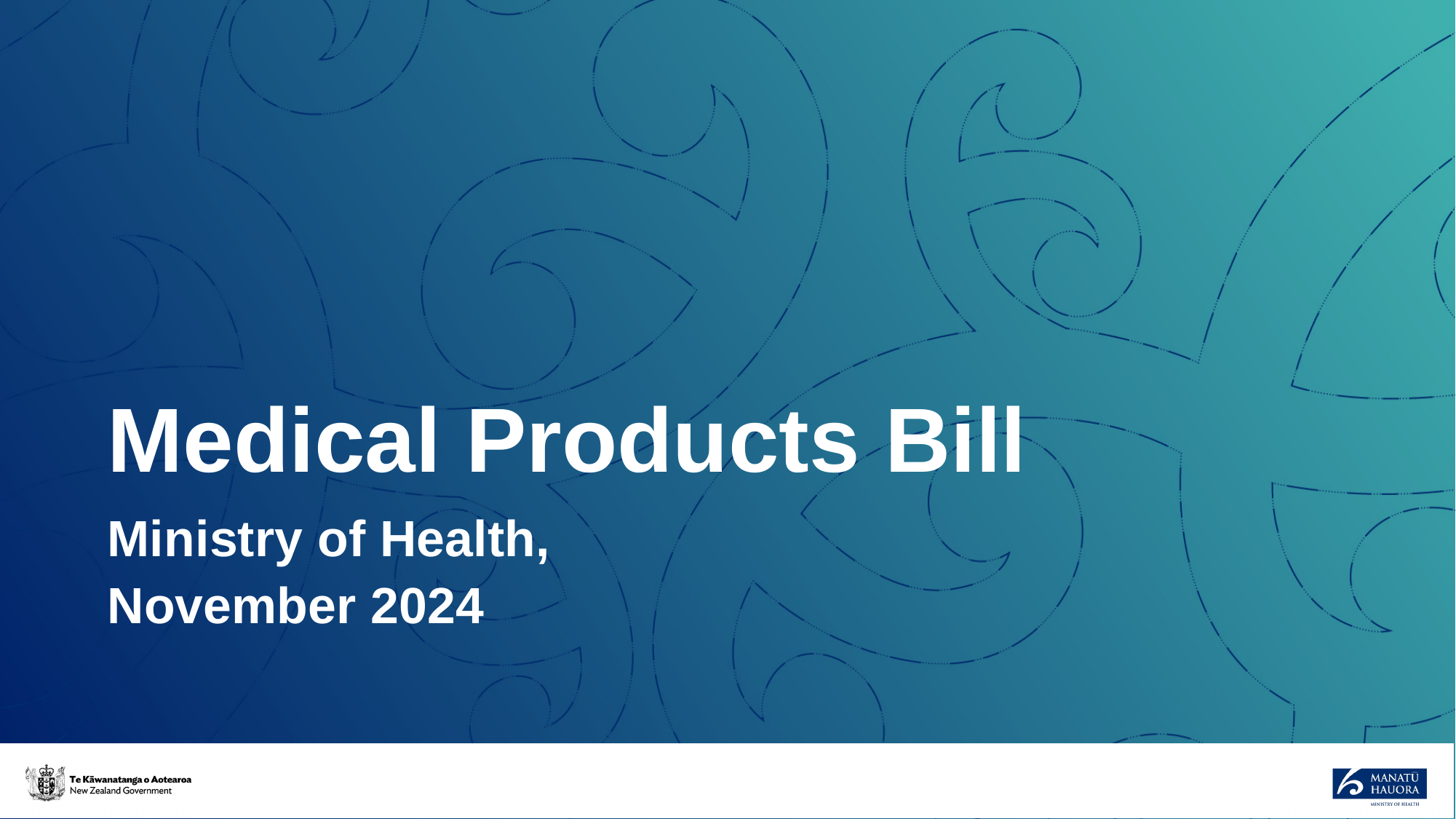

# Medical Products Bill
Ministry of Health, November 2024